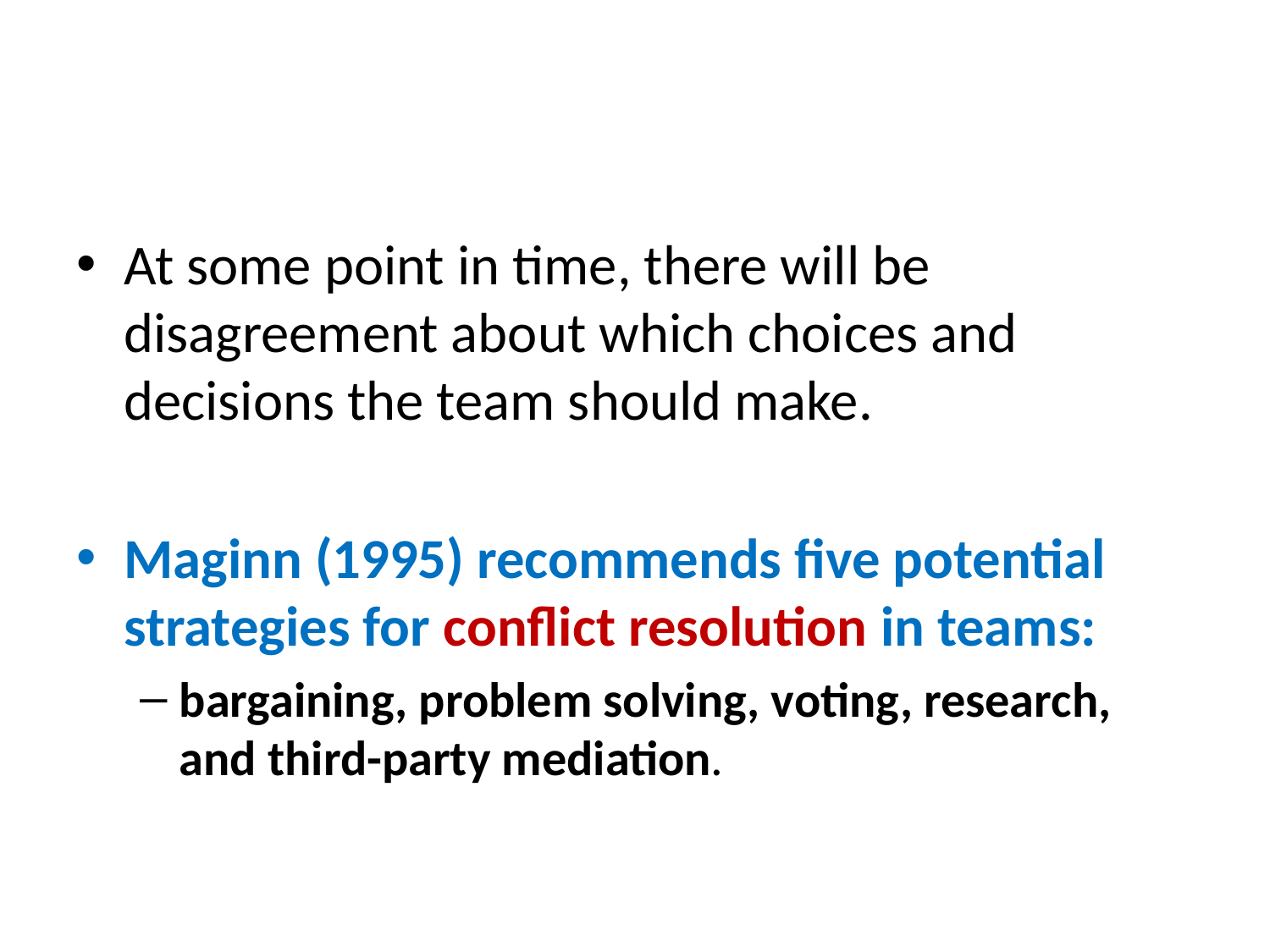

#
At some point in time, there will be disagreement about which choices and decisions the team should make.

Maginn (1995) recommends five potential strategies for conflict resolution in teams:
bargaining, problem solving, voting, research, and third-party mediation.